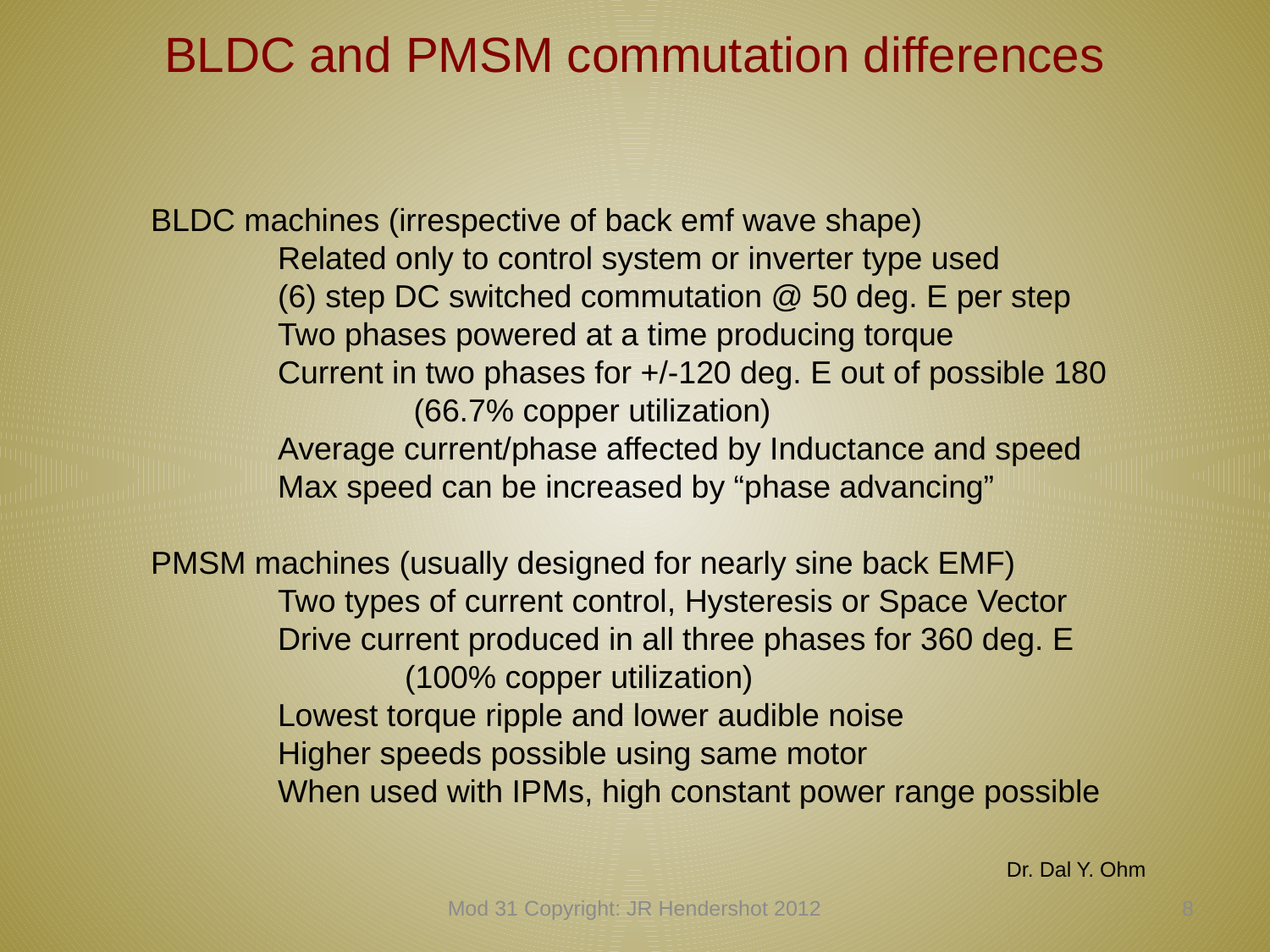

# BLDC and PMSM commutation differences
BLDC machines (irrespective of back emf wave shape)
	Related only to control system or inverter type used
	(6) step DC switched commutation @ 50 deg. E per step
	Two phases powered at a time producing torque
	Current in two phases for +/-120 deg. E out of possible 180
		 (66.7% copper utilization)
	Average current/phase affected by Inductance and speed
	Max speed can be increased by “phase advancing”

PMSM machines (usually designed for nearly sine back EMF)
	Two types of current control, Hysteresis or Space Vector
	Drive current produced in all three phases for 360 deg. E
		(100% copper utilization)
	Lowest torque ripple and lower audible noise
	Higher speeds possible using same motor
	When used with IPMs, high constant power range possible
Dr. Dal Y. Ohm
Mod 31 Copyright: JR Hendershot 2012
8